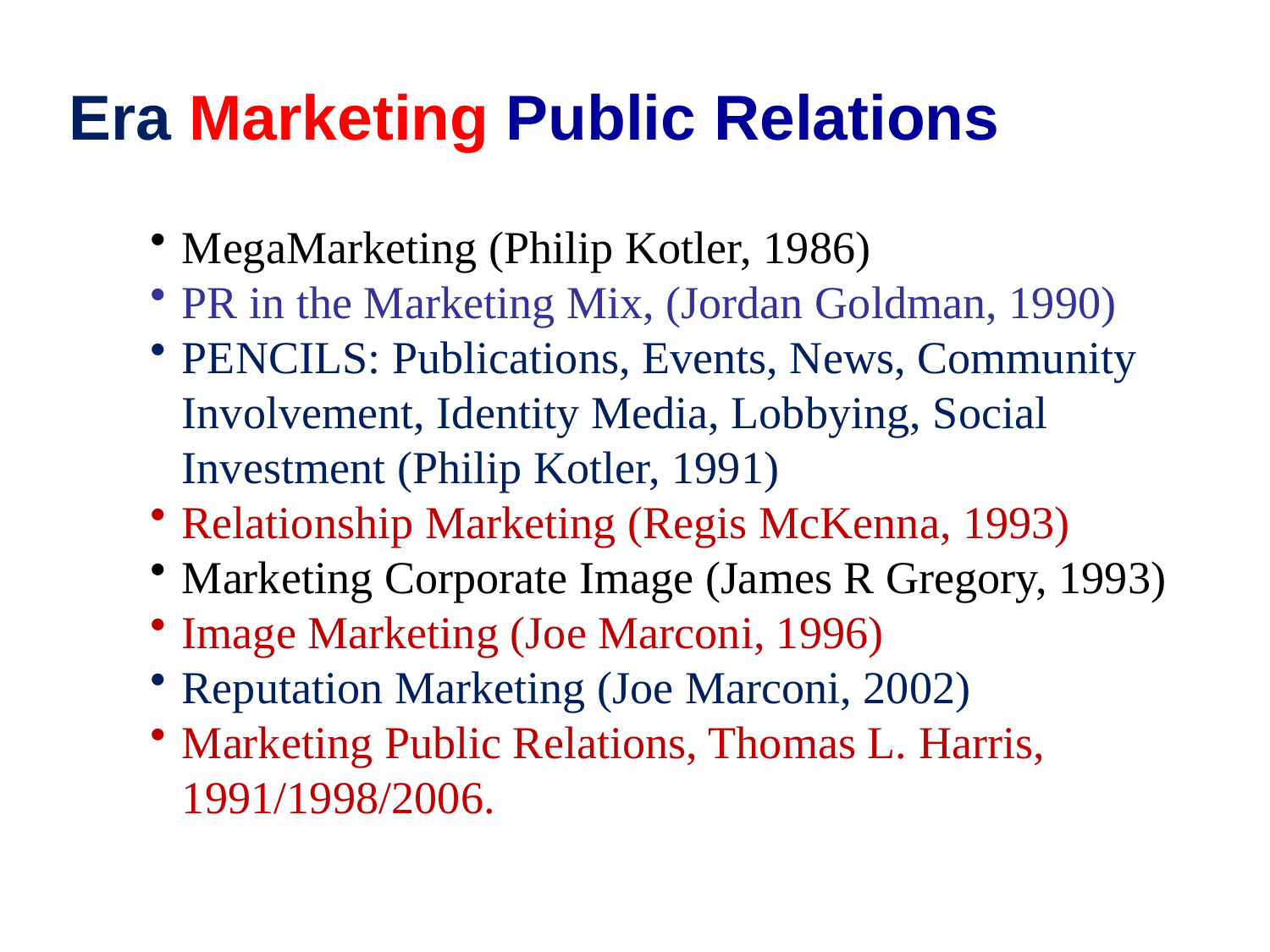

Era Marketing Public Relations
MegaMarketing (Philip Kotler, 1986)
PR in the Marketing Mix, (Jordan Goldman, 1990)
PENCILS: Publications, Events, News, Community Involvement, Identity Media, Lobbying, Social Investment (Philip Kotler, 1991)
Relationship Marketing (Regis McKenna, 1993)
Marketing Corporate Image (James R Gregory, 1993)
Image Marketing (Joe Marconi, 1996)
Reputation Marketing (Joe Marconi, 2002)
Marketing Public Relations, Thomas L. Harris, 1991/1998/2006.